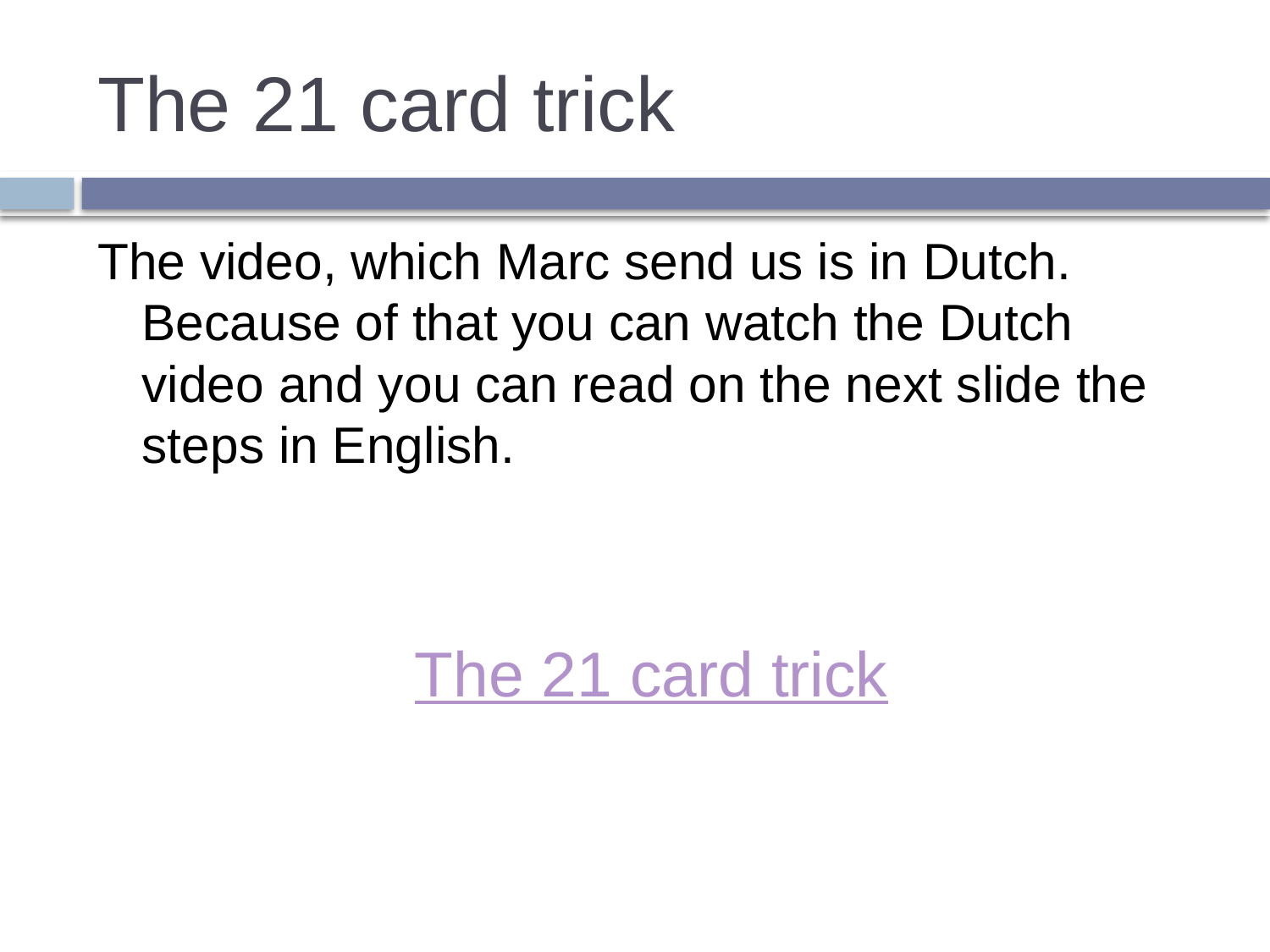

# The 21 card trick
The video, which Marc send us is in Dutch. Because of that you can watch the Dutch video and you can read on the next slide the steps in English.

The 21 card trick